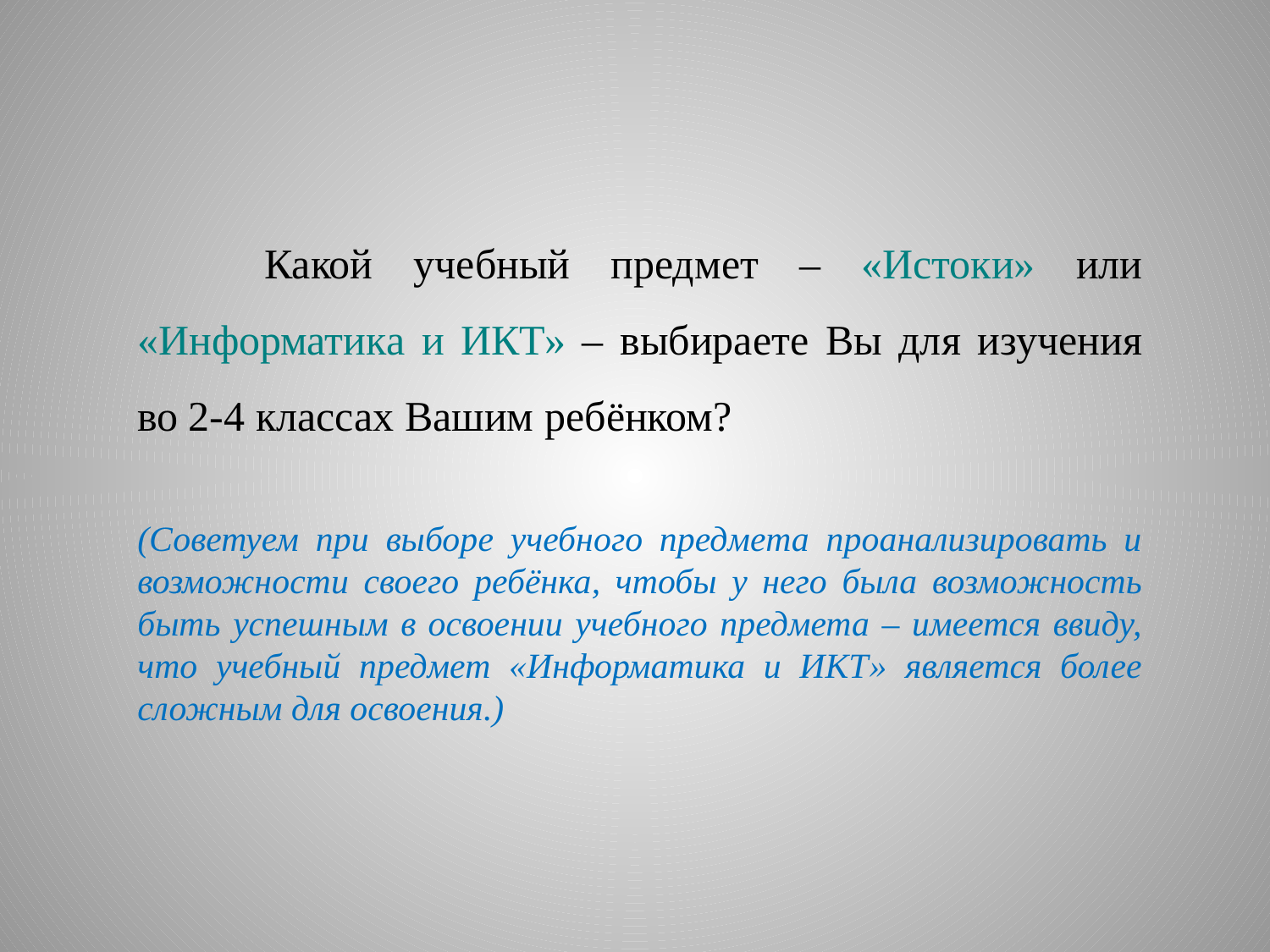

Какой учебный предмет – «Истоки» или «Информатика и ИКТ» – выбираете Вы для изучения во 2-4 классах Вашим ребёнком?

(Советуем при выборе учебного предмета проанализировать и возможности своего ребёнка, чтобы у него была возможность быть успешным в освоении учебного предмета – имеется ввиду, что учебный предмет «Информатика и ИКТ» является более сложным для освоения.)